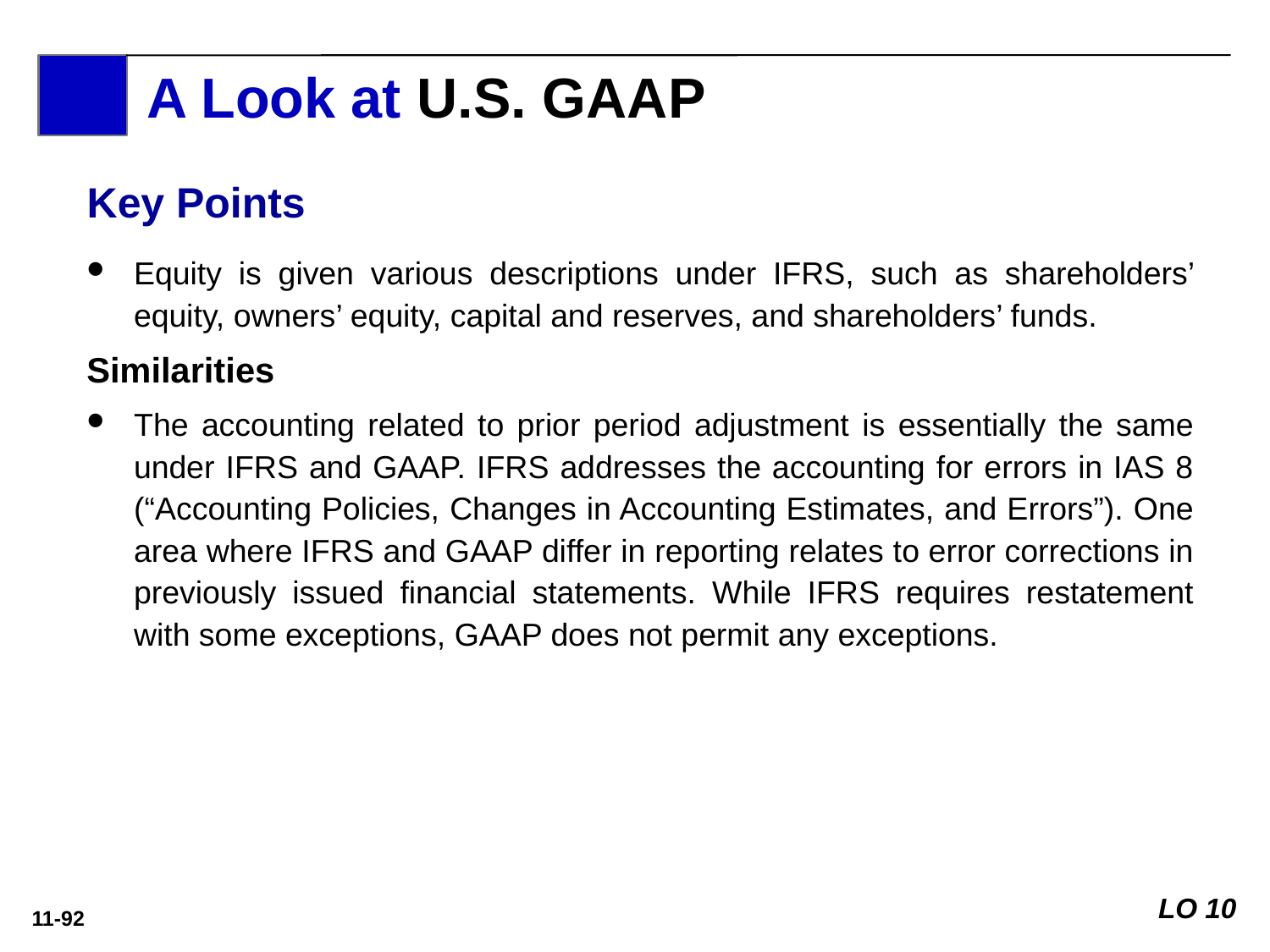

A Look at U.S. GAAP
Key Points
Equity is given various descriptions under IFRS, such as shareholders’ equity, owners’ equity, capital and reserves, and shareholders’ funds.
Similarities
The accounting related to prior period adjustment is essentially the same under IFRS and GAAP. IFRS addresses the accounting for errors in IAS 8 (“Accounting Policies, Changes in Accounting Estimates, and Errors”). One area where IFRS and GAAP differ in reporting relates to error corrections in previously issued financial statements. While IFRS requires restatement with some exceptions, GAAP does not permit any exceptions.
LO 10